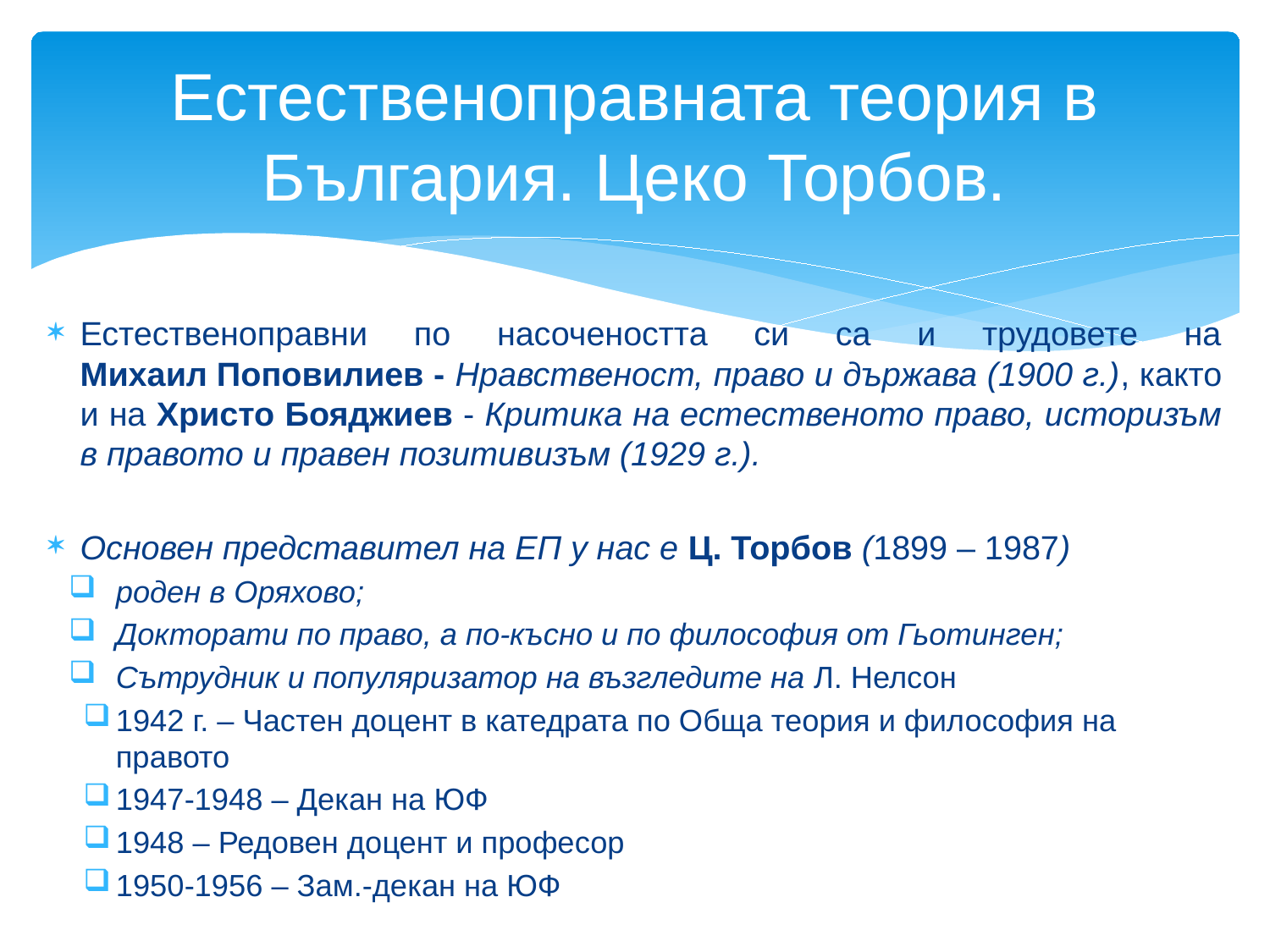

# Естественоправната теория в България. Цеко Торбов.
Естественоправни по насочеността си са и трудовете на Михаил Поповилиев - Нравственост, право и държава (1900 г.), както и на Христо Бояджиев - Критика на естественото право, историзъм в правото и правен позитивизъм (1929 г.).

Основен представител на ЕП у нас е Ц. Торбов (1899 – 1987)
роден в Оряхово;
Докторати по право, а по-късно и по философия от Гьотинген;
Сътрудник и популяризатор на възгледите на Л. Нелсон
1942 г. – Частен доцент в катедрата по Обща теория и философия на правото
1947-1948 – Декан на ЮФ
1948 – Редовен доцент и професор
1950-1956 – Зам.-декан на ЮФ